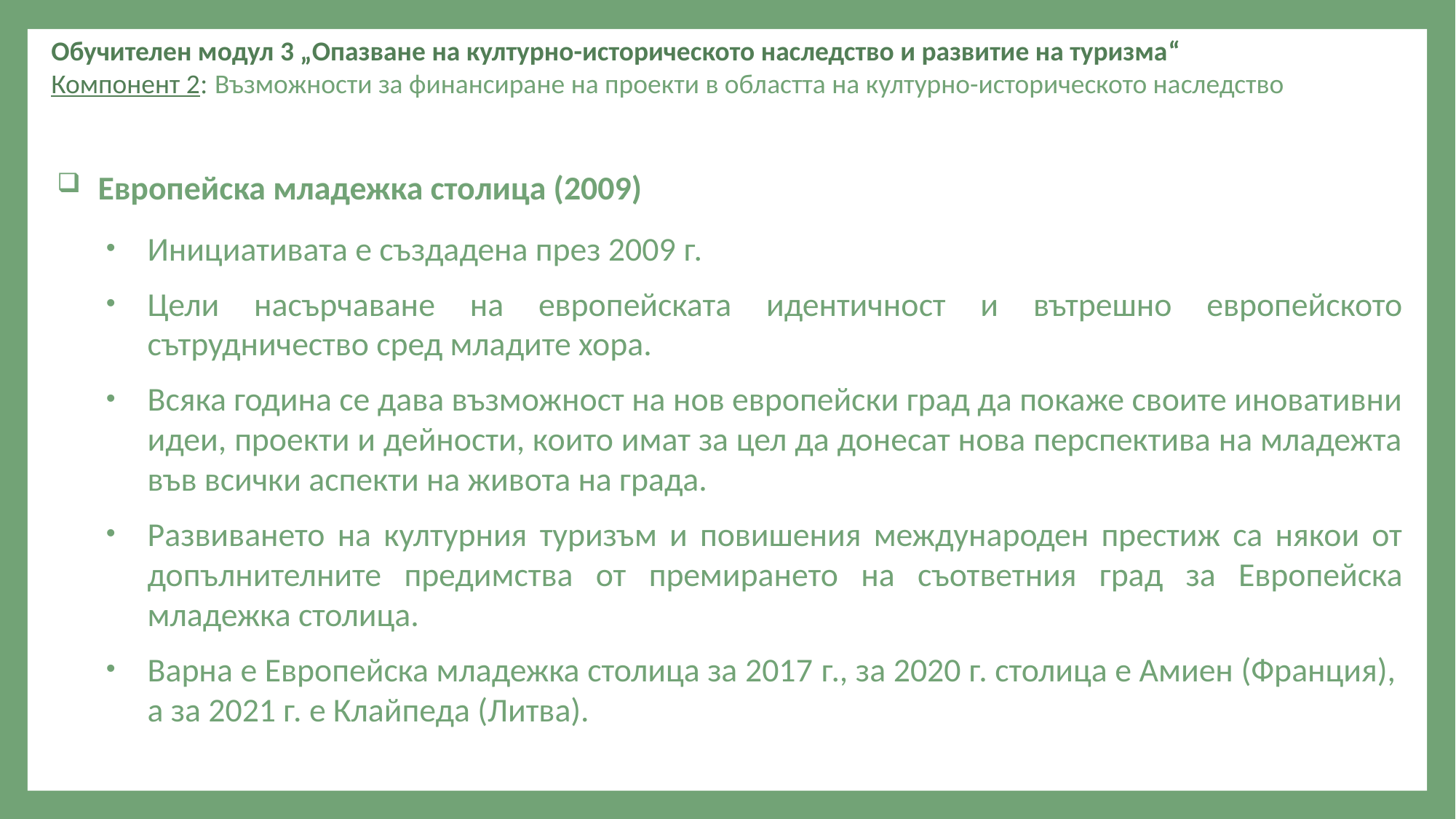

Обучителен модул 3 „Опазване на културно-историческото наследство и развитие на туризма“
Компонент 2: Възможности за финансиране на проекти в областта на културно-историческото наследство
Европейска младежка столица (2009)
Инициативата е създадена през 2009 г.
Цели насърчаване на европейската идентичност и вътрешно европейското сътрудничество сред младите хора.
Всяка година се дава възможност на нов европейски град да покаже своите иновативни идеи, проекти и дейности, които имат за цел да донесат нова перспектива на младежта във всички аспекти на живота на града.
Развиването на културния туризъм и повишения международен престиж са някои от допълнителните предимства от премирането на съответния град за Европейска младежка столица.
Варна е Европейска младежка столица за 2017 г., за 2020 г. столица е Амиен (Франция),  а за 2021 г. е Клайпеда (Литва).